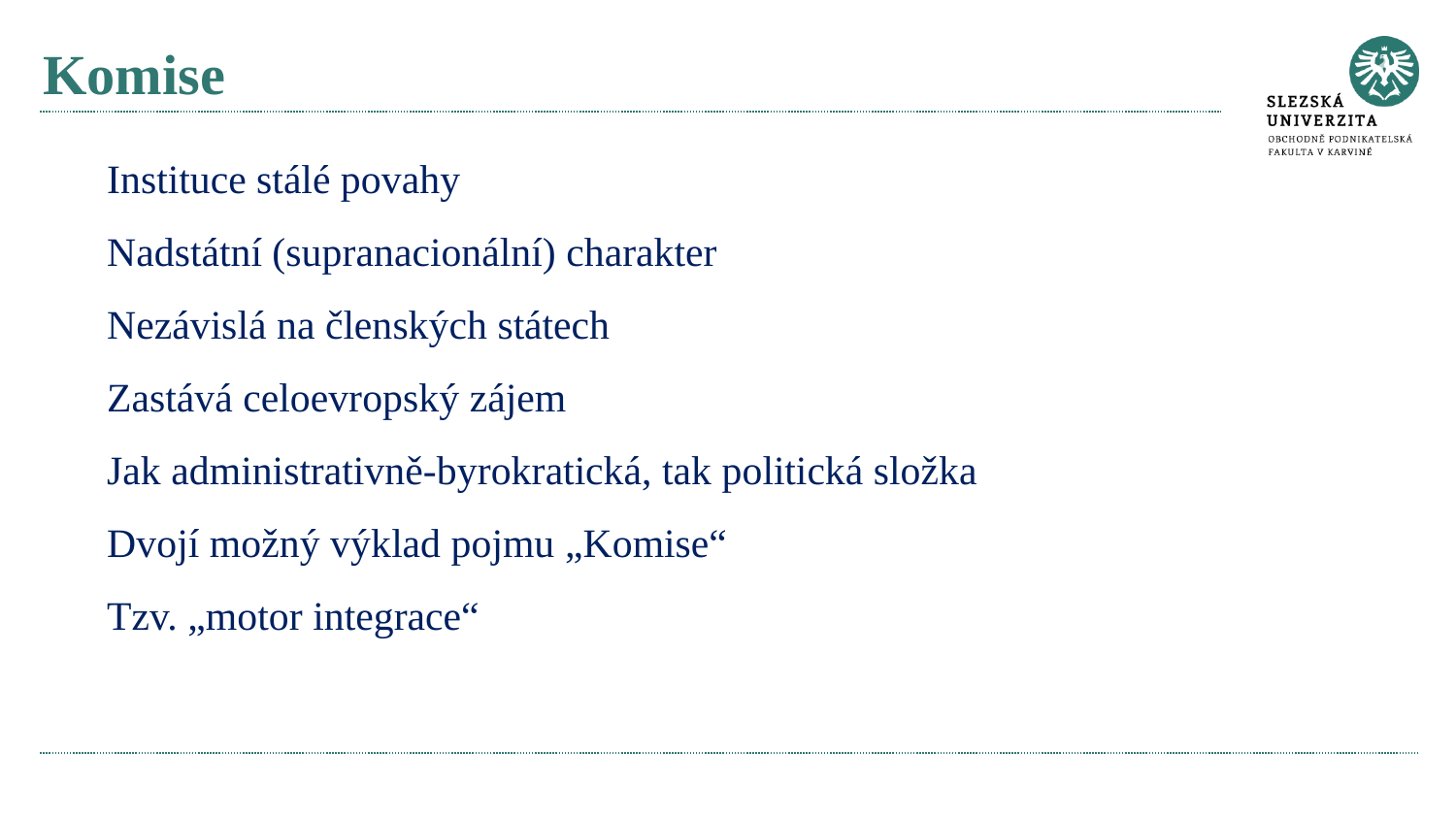

# Komise
Instituce stálé povahy
Nadstátní (supranacionální) charakter
Nezávislá na členských státech
Zastává celoevropský zájem
Jak administrativně-byrokratická, tak politická složka
Dvojí možný výklad pojmu „Komise“
Tzv. „motor integrace“